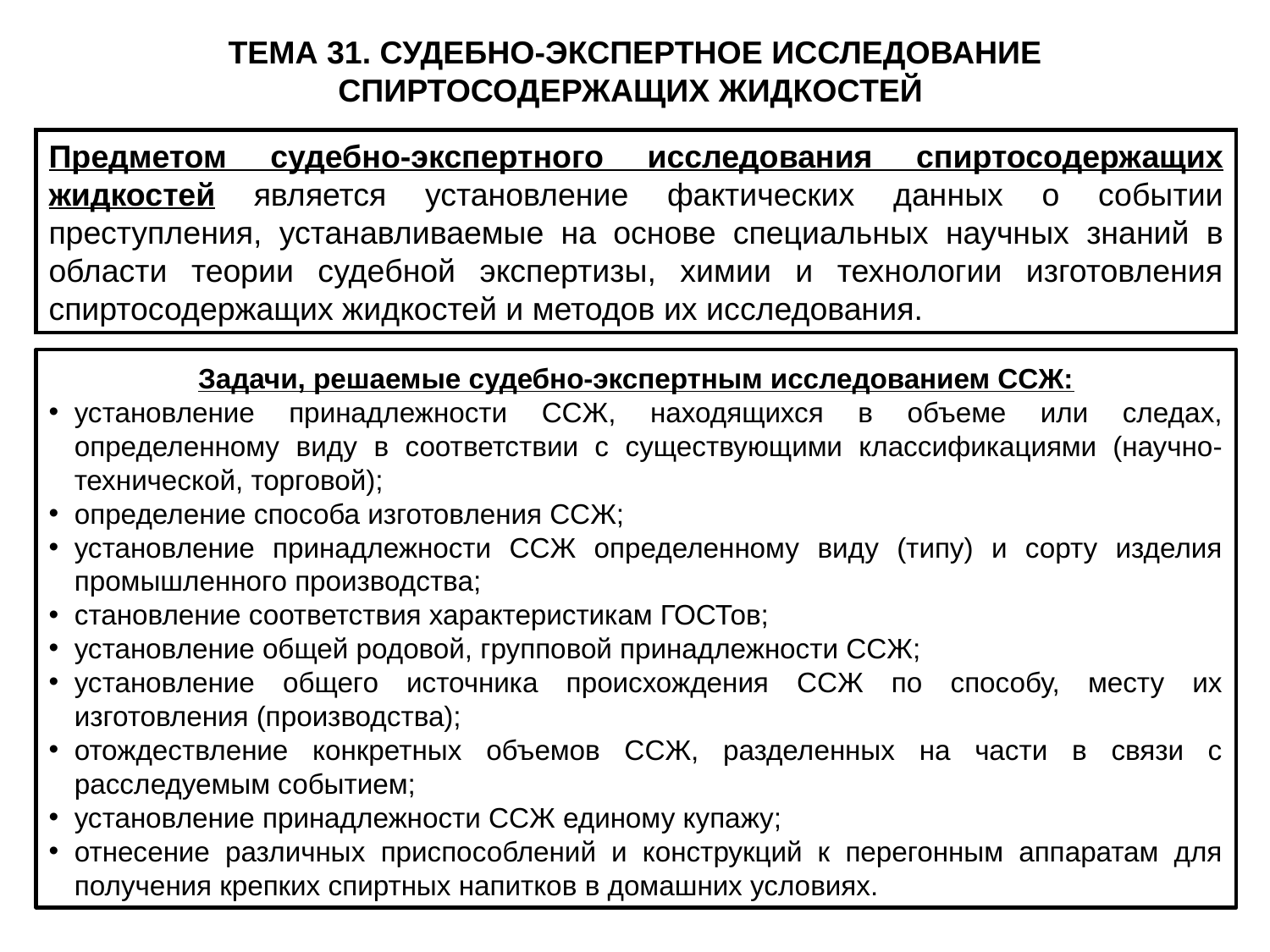

ТЕМА 31. СУДЕБНО-ЭКСПЕРТНОЕ ИССЛЕДОВАНИЕ СПИРТОСОДЕРЖАЩИХ ЖИДКОСТЕЙ
Предметом судебно-экспертного исследования спиртосодержащих жидкостей является установление фактических данных о событии преступления, устанавливаемые на основе специальных научных знаний в области теории судебной экспертизы, химии и технологии изготовления спиртосодержащих жидкостей и методов их исследования.
Задачи, решаемые судебно-экспертным исследованием ССЖ:
установление принадлежности ССЖ, находящихся в объеме или следах, определенному виду в соответствии с существующими классификациями (научно-технической, торговой);
определение способа изготовления ССЖ;
установление принадлежности ССЖ определенному виду (типу) и сорту изделия промышленного производства;
становление соответствия характеристикам ГОСТов;
установление общей родовой, групповой принадлежности ССЖ;
установление общего источника происхождения ССЖ по способу, месту их изготовления (производства);
отождествление конкретных объемов ССЖ, разделенных на части в связи с расследуемым событием;
установление принадлежности ССЖ единому купажу;
отнесение различных приспособлений и конструкций к перегонным аппаратам для получения крепких спиртных напитков в домашних условиях.